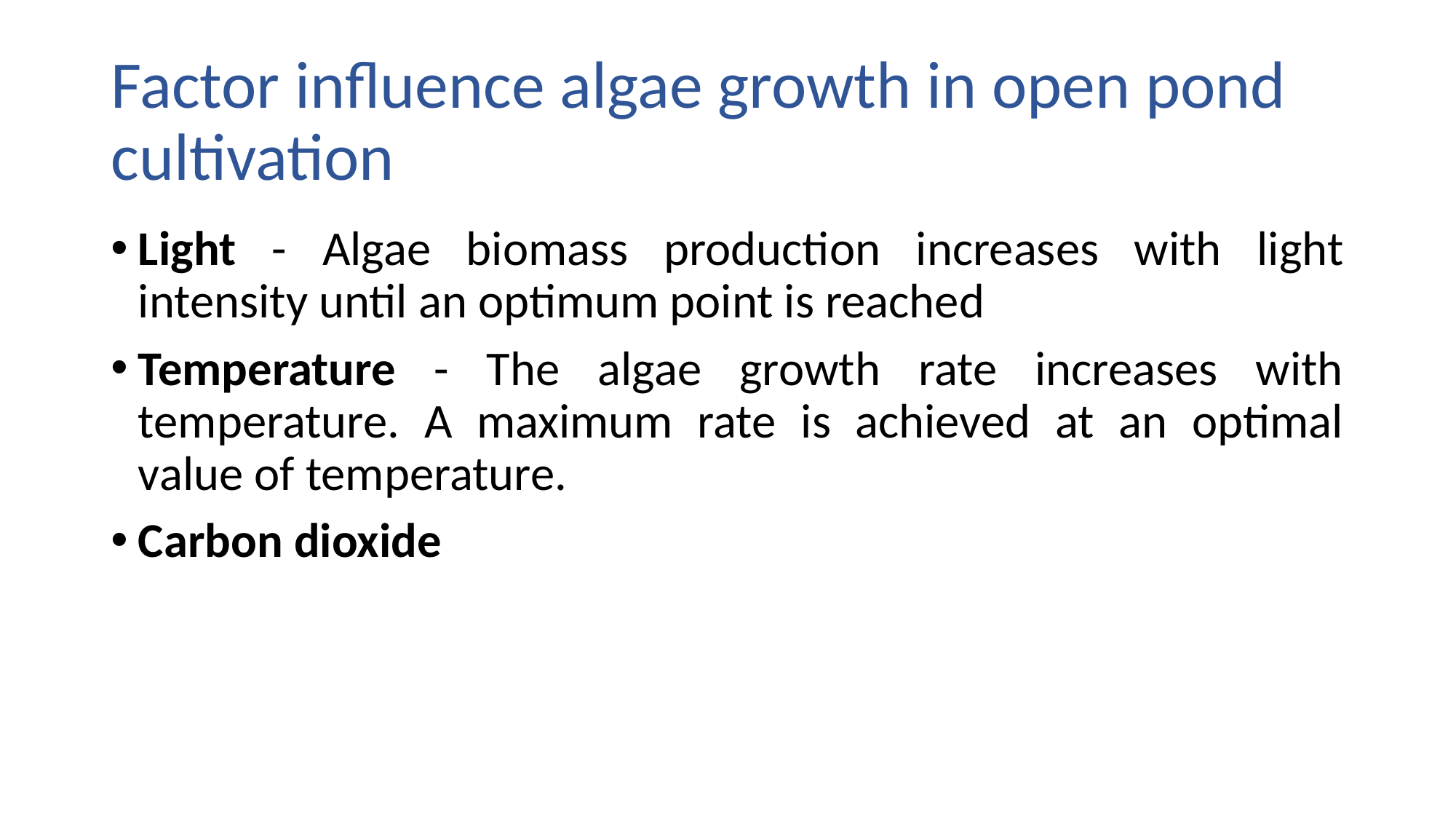

# Factor influence algae growth in open pond cultivation
Light - Algae biomass production increases with light intensity until an optimum point is reached
Temperature - The algae growth rate increases with temperature. A maximum rate is achieved at an optimal value of temperature.
Carbon dioxide